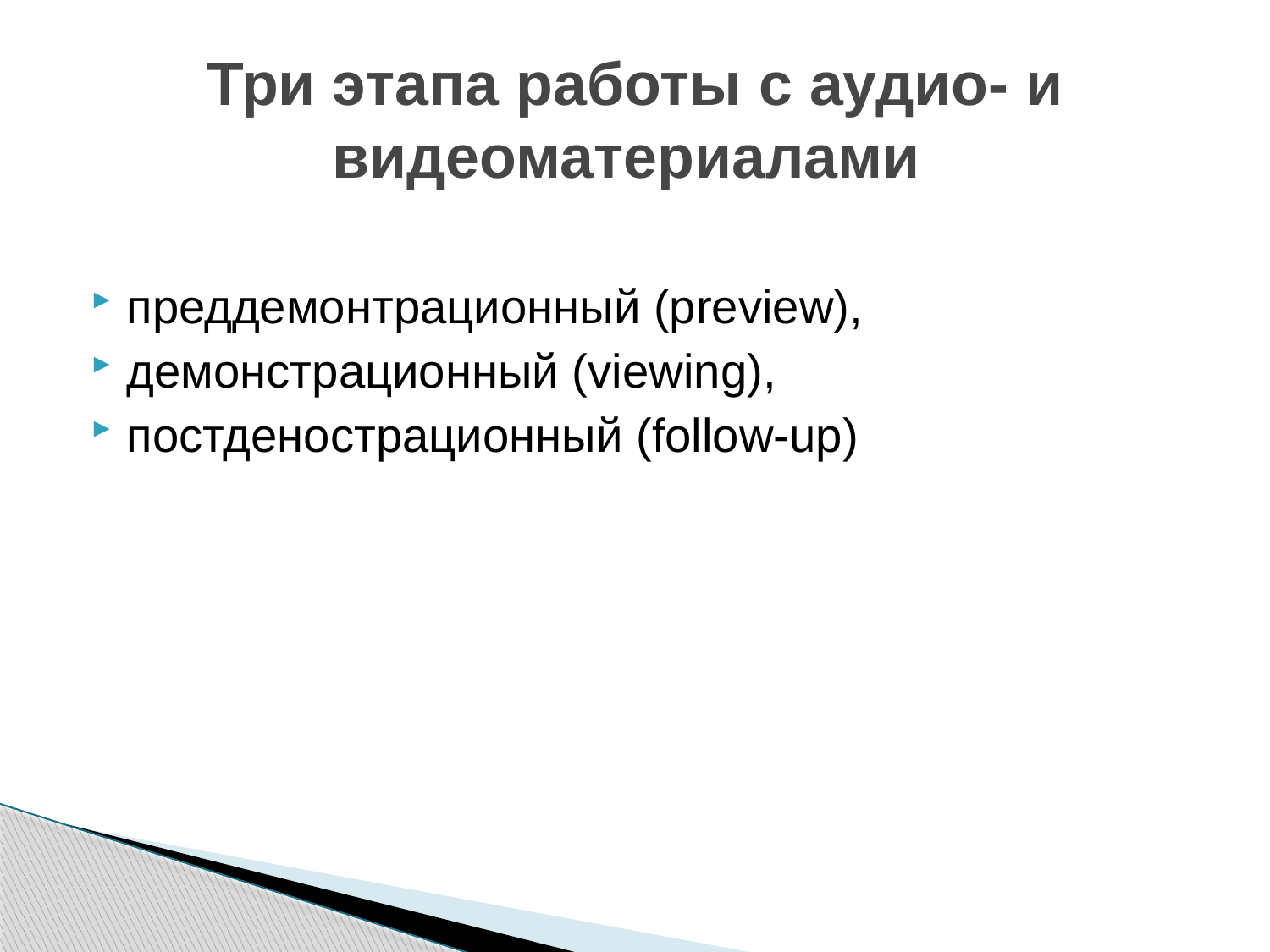

# Три этапа работы с аудио- и видеоматериалами

преддемонтрационный (preview),
демонстрационный (viewing),
постденострационный (follow-up)